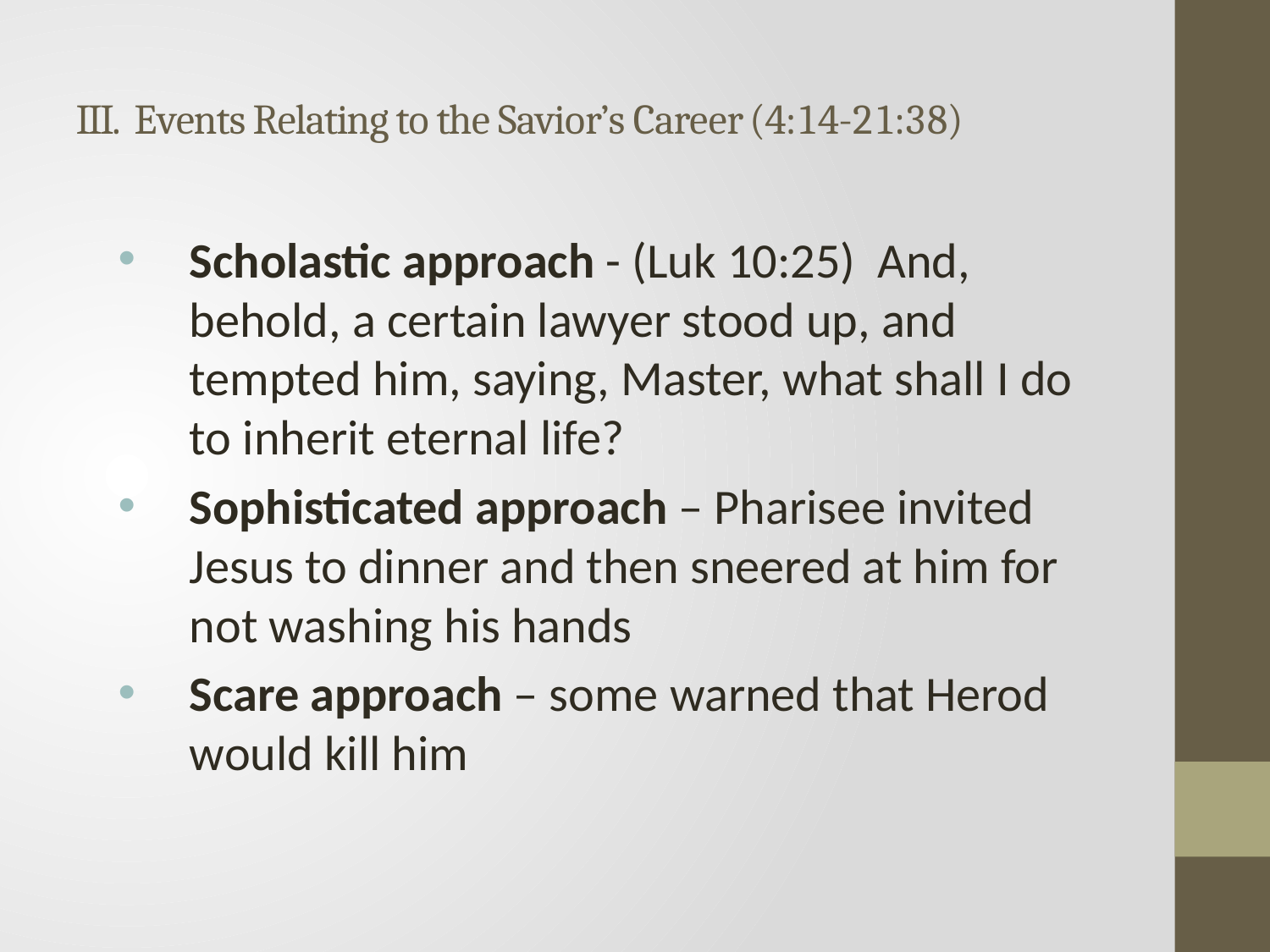

# III.  Events Relating to the Savior’s Career (4:14-21:38)
Scholastic approach - (Luk 10:25)  And, behold, a certain lawyer stood up, and tempted him, saying, Master, what shall I do to inherit eternal life?
Sophisticated approach – Pharisee invited Jesus to dinner and then sneered at him for not washing his hands
Scare approach – some warned that Herod would kill him